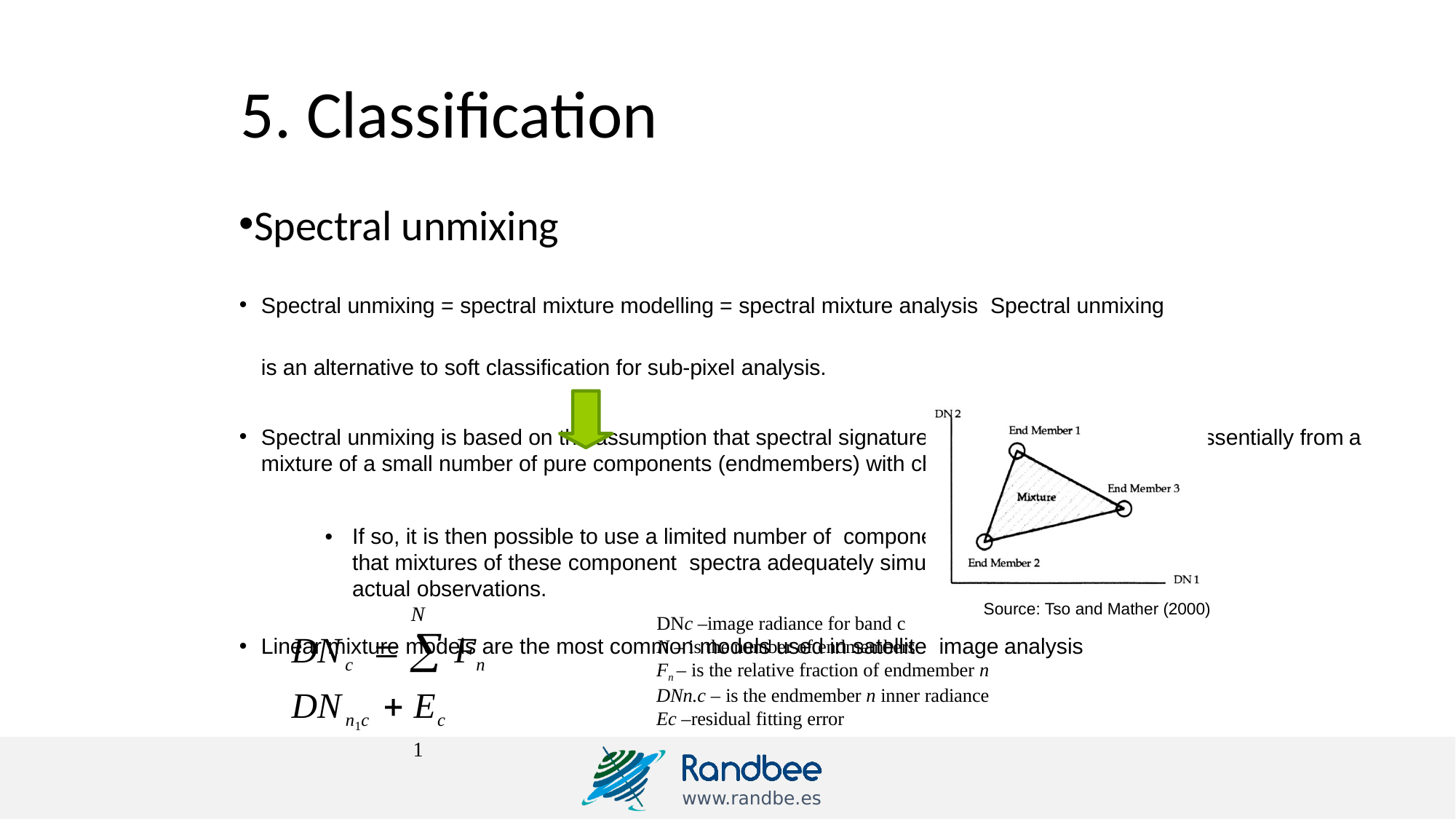

# 5. Classification
Spectral unmixing
Spectral unmixing = spectral mixture modelling = spectral mixture analysis  Spectral unmixing is an alternative to soft classification for sub-pixel analysis.

Spectral unmixing is based on the assumption that spectral signature of satellite images results  essentially from a mixture of a small number of pure components (endmembers) with characteristic  spectra.

If so, it is then possible to use a limited number of  components so that mixtures of these component  spectra adequately simulate the actual observations.

Linear mixture models are the most common models used in satellite  image analysis

Source: Tso and Mather (2000)
DNc –image radiance for band c
N – is the number of endmembers
N
DNc	= ∑ Fn DNn1c   + Ec
1
Fn – is the relative fraction of endmember n  DNn.c – is the endmember n inner radiance  Ec –residual fitting error